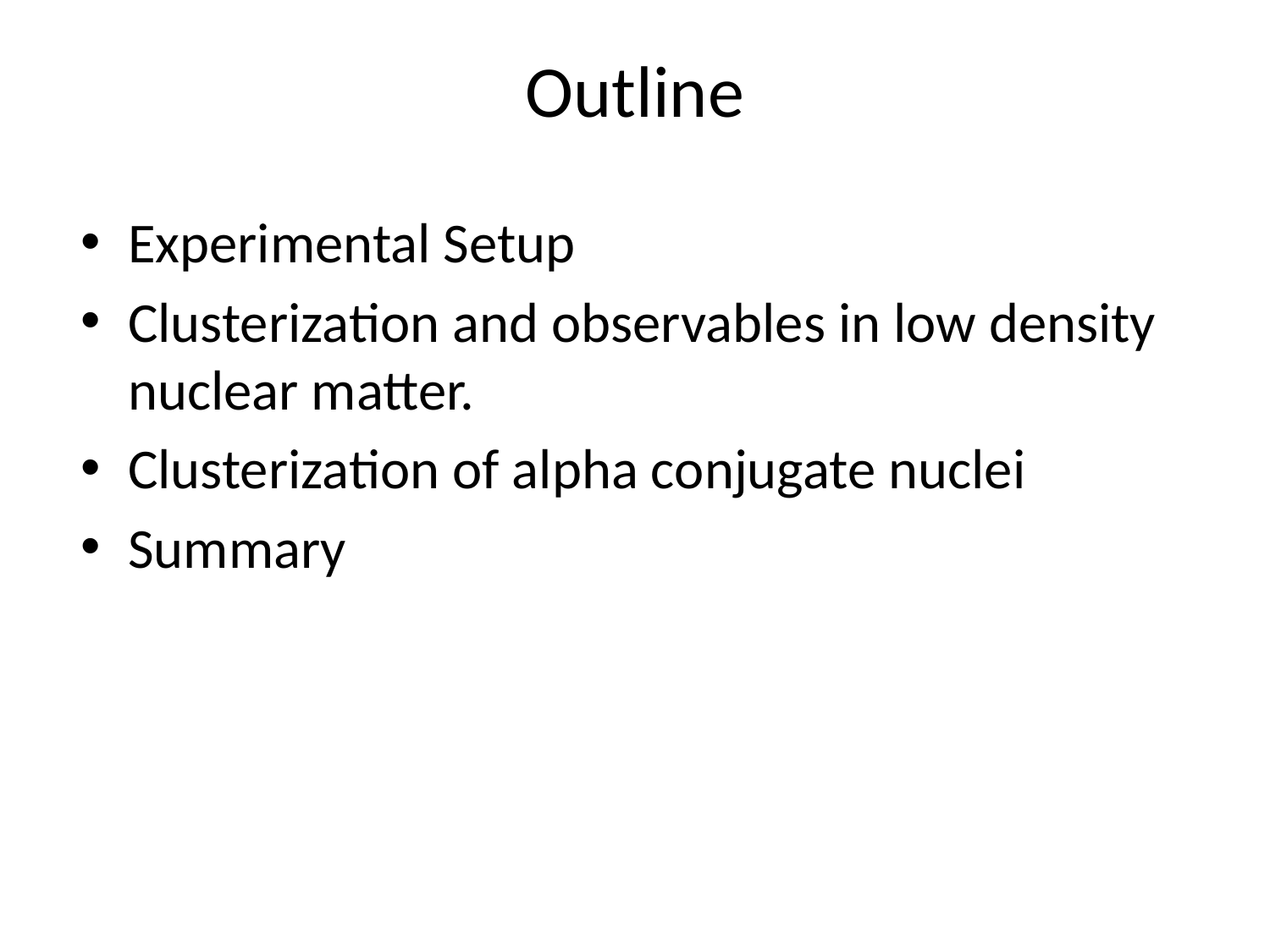

# Outline
Experimental Setup
Clusterization and observables in low density nuclear matter.
Clusterization of alpha conjugate nuclei
Summary